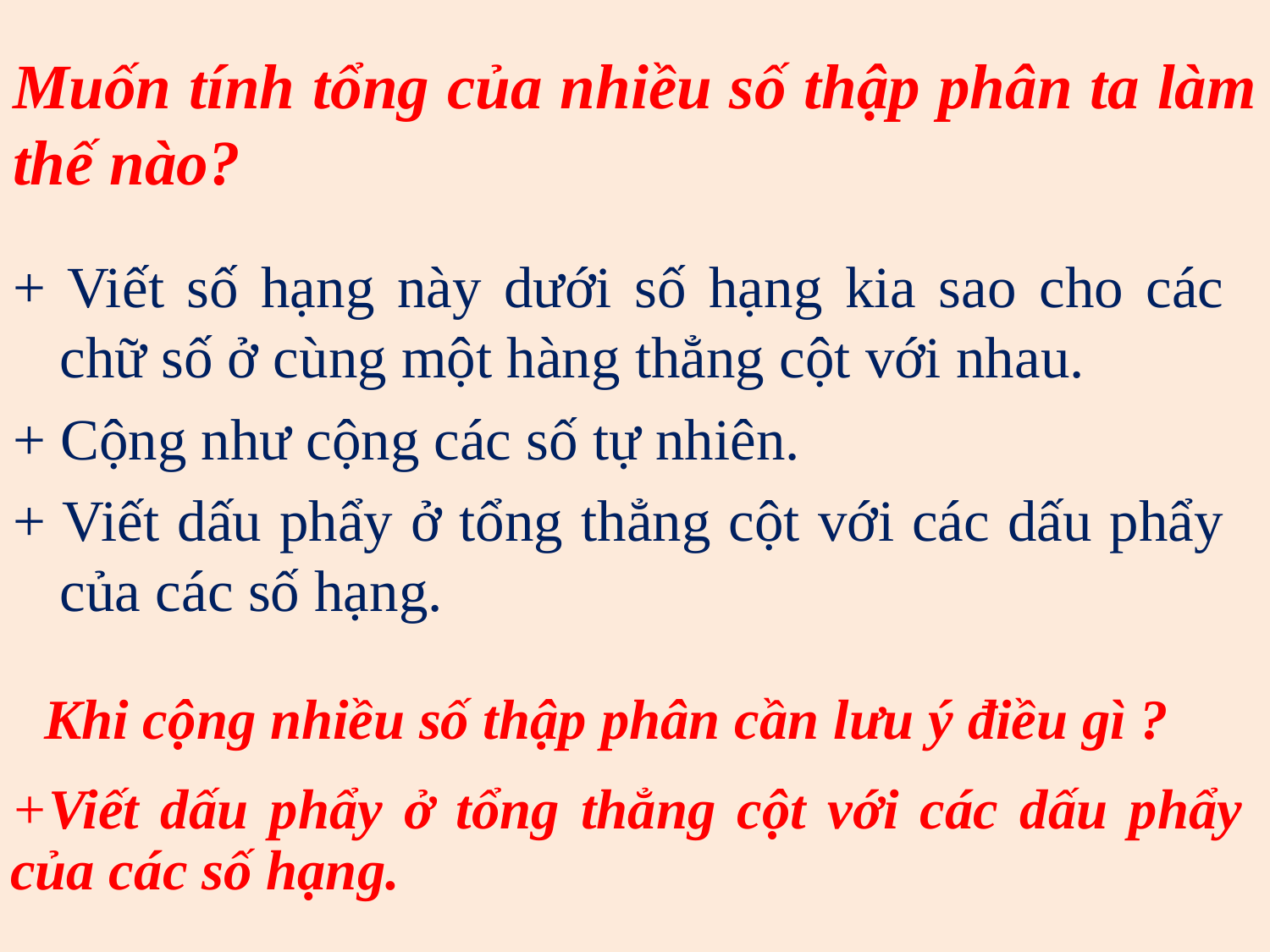

# Muốn tính tổng của nhiều số thập phân ta làm thế nào?
+ Viết số hạng này dưới số hạng kia sao cho các chữ số ở cùng một hàng thẳng cột với nhau.
+ Cộng như cộng các số tự nhiên.
+ Viết dấu phẩy ở tổng thẳng cột với các dấu phẩy của các số hạng.
Khi cộng nhiều số thập phân cần lưu ý điều gì ?
+Viết dấu phẩy ở tổng thẳng cột với các dấu phẩy của các số hạng.